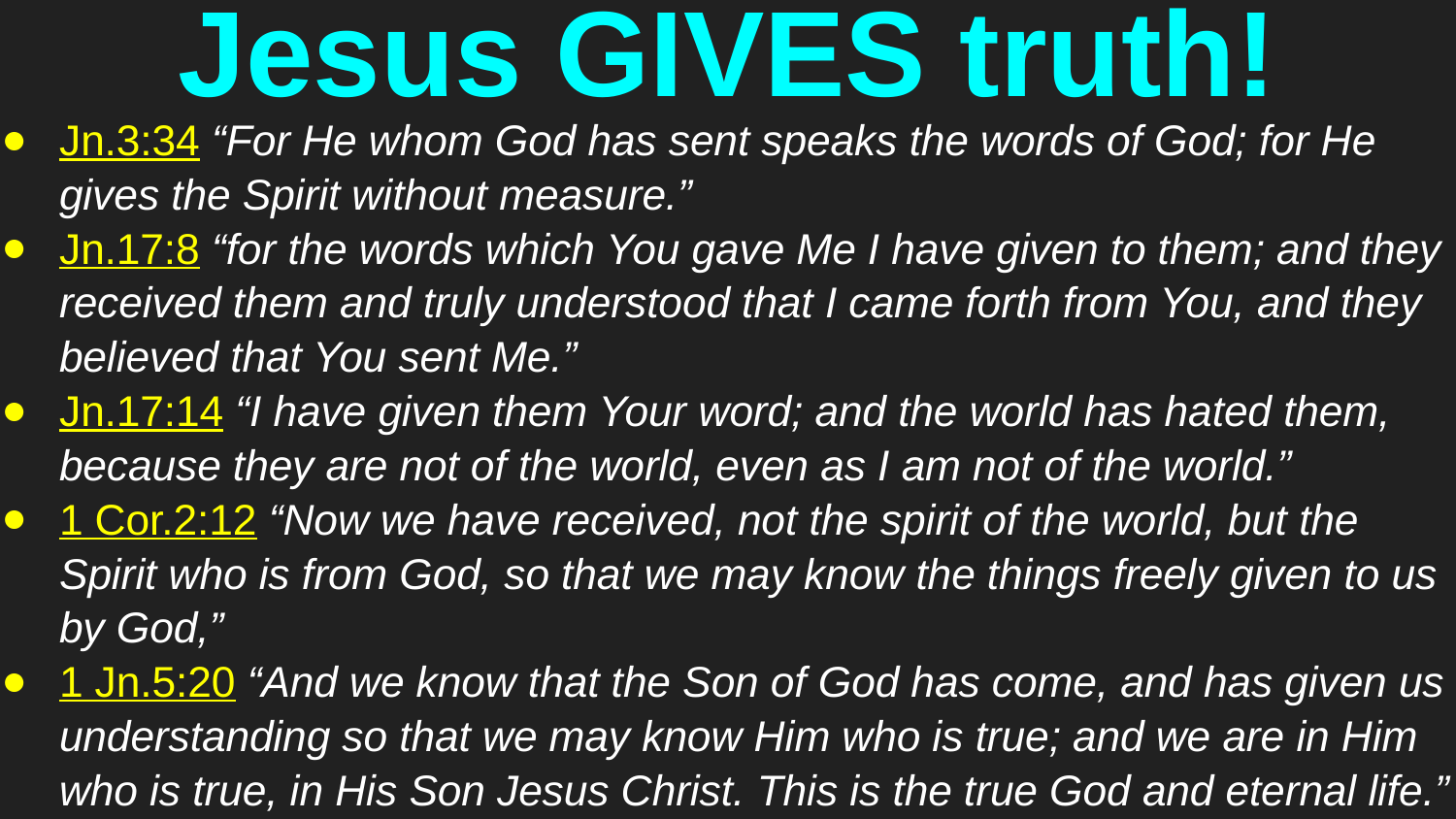

# Jesus GIVES truth!
Jn.3:34 “For He whom God has sent speaks the words of God; for He gives the Spirit without measure.”
Jn.17:8 “for the words which You gave Me I have given to them; and they received them and truly understood that I came forth from You, and they believed that You sent Me.”
Jn.17:14 “I have given them Your word; and the world has hated them, because they are not of the world, even as I am not of the world.”
1 Cor.2:12 “Now we have received, not the spirit of the world, but the Spirit who is from God, so that we may know the things freely given to us by God,”
1 Jn.5:20 “And we know that the Son of God has come, and has given us understanding so that we may know Him who is true; and we are in Him who is true, in His Son Jesus Christ. This is the true God and eternal life.”